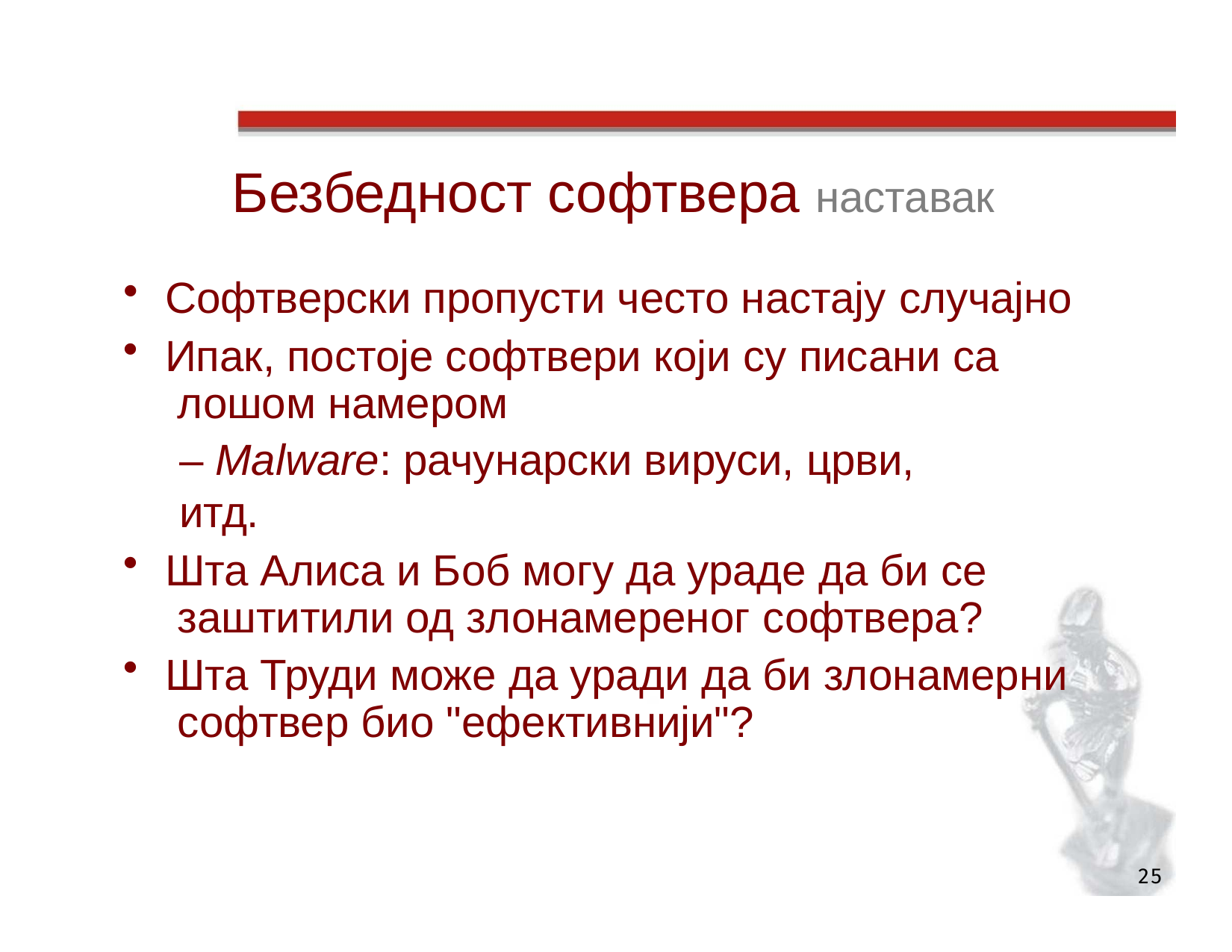

# Безбедност софтвера наставак
Софтверски пропусти често настају случајно
Ипак, постоје софтвери који су писани са  лошом намером
– Malware: рачунарски вируси, црви, итд.
Шта Алиса и Боб могу да ураде да би се  заштитили од злонамереног софтвера?
Шта Труди може да уради да би злонамерни  софтвер био "ефективнији"?

25